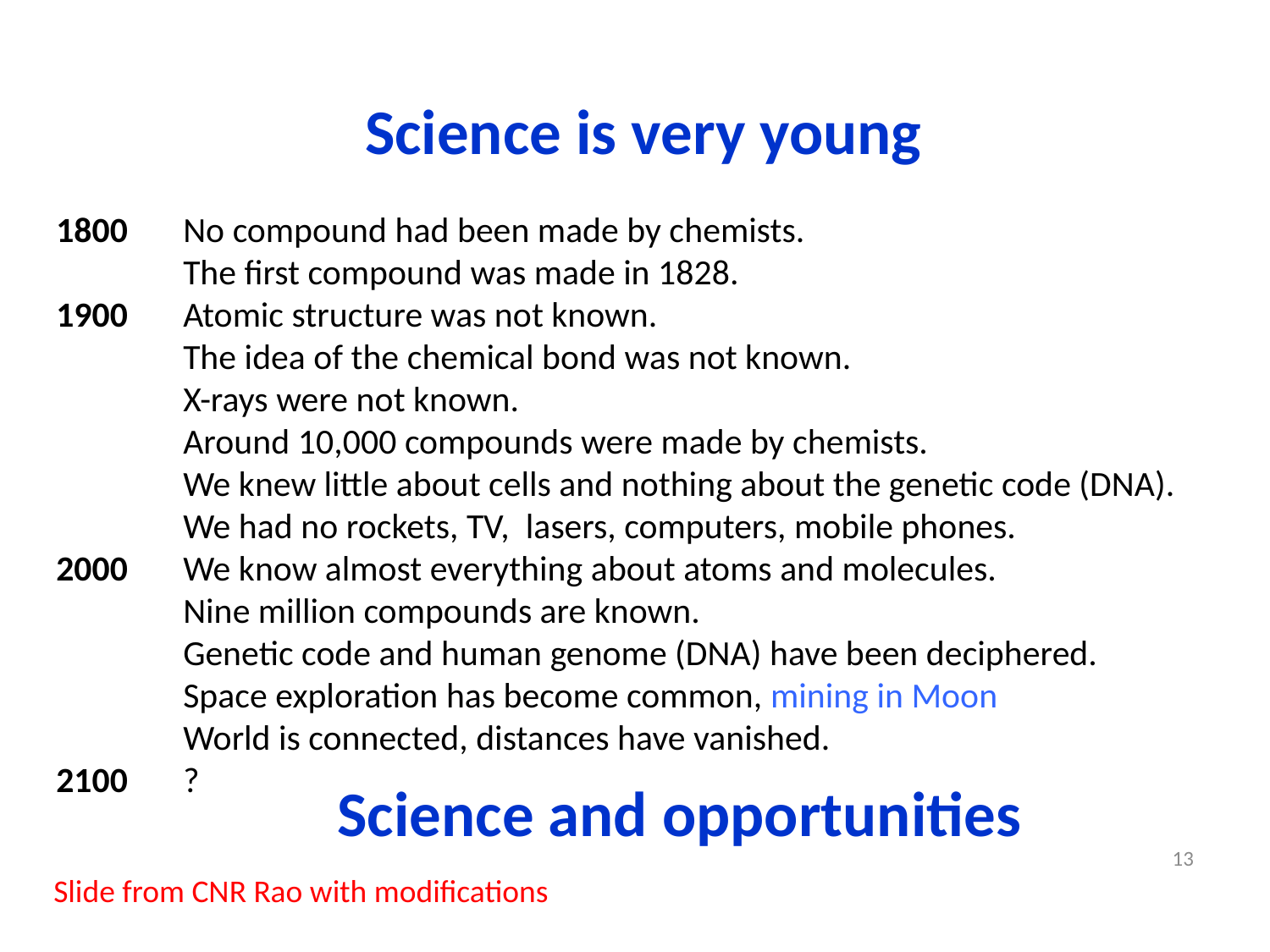

Science is very young
1800  	No compound had been made by chemists.
	The first compound was made in 1828.
1900	Atomic structure was not known.
The idea of the chemical bond was not known.
X-rays were not known.
Around 10,000 compounds were made by chemists.
We knew little about cells and nothing about the genetic code (DNA).
We had no rockets, TV,  lasers, computers, mobile phones.
2000 	We know almost everything about atoms and molecules.
	Nine million compounds are known.
	Genetic code and human genome (DNA) have been deciphered.
	Space exploration has become common, mining in Moon
	World is connected, distances have vanished.
2100	?
Science and opportunities
13
Slide from CNR Rao with modifications